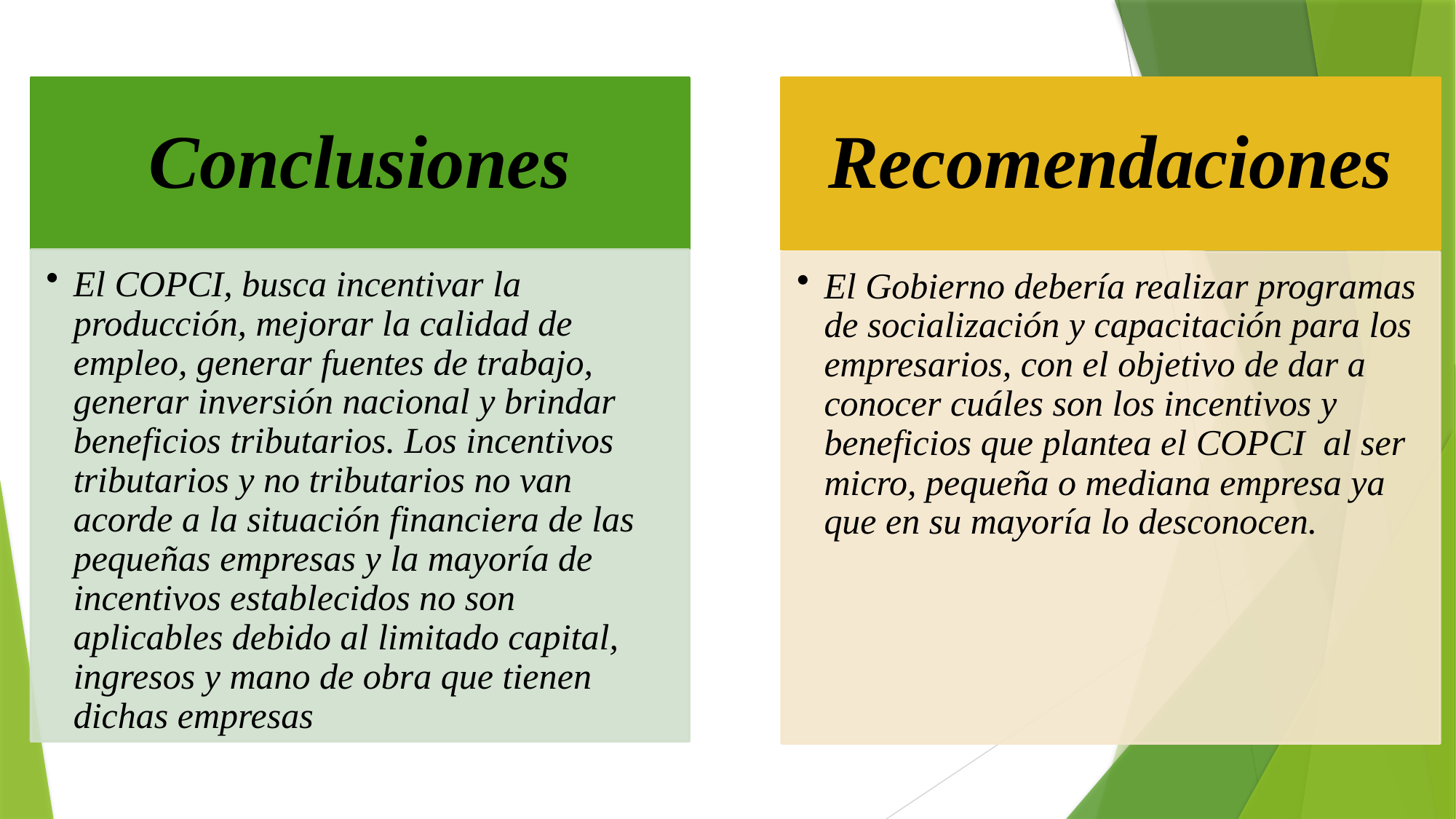

Conclusiones
El COPCI, busca incentivar la producción, mejorar la calidad de empleo, generar fuentes de trabajo, generar inversión nacional y brindar beneficios tributarios. Los incentivos tributarios y no tributarios no van acorde a la situación financiera de las pequeñas empresas y la mayoría de incentivos establecidos no son aplicables debido al limitado capital, ingresos y mano de obra que tienen dichas empresas
Recomendaciones
El Gobierno debería realizar programas de socialización y capacitación para los empresarios, con el objetivo de dar a conocer cuáles son los incentivos y beneficios que plantea el COPCI  al ser micro, pequeña o mediana empresa ya que en su mayoría lo desconocen.